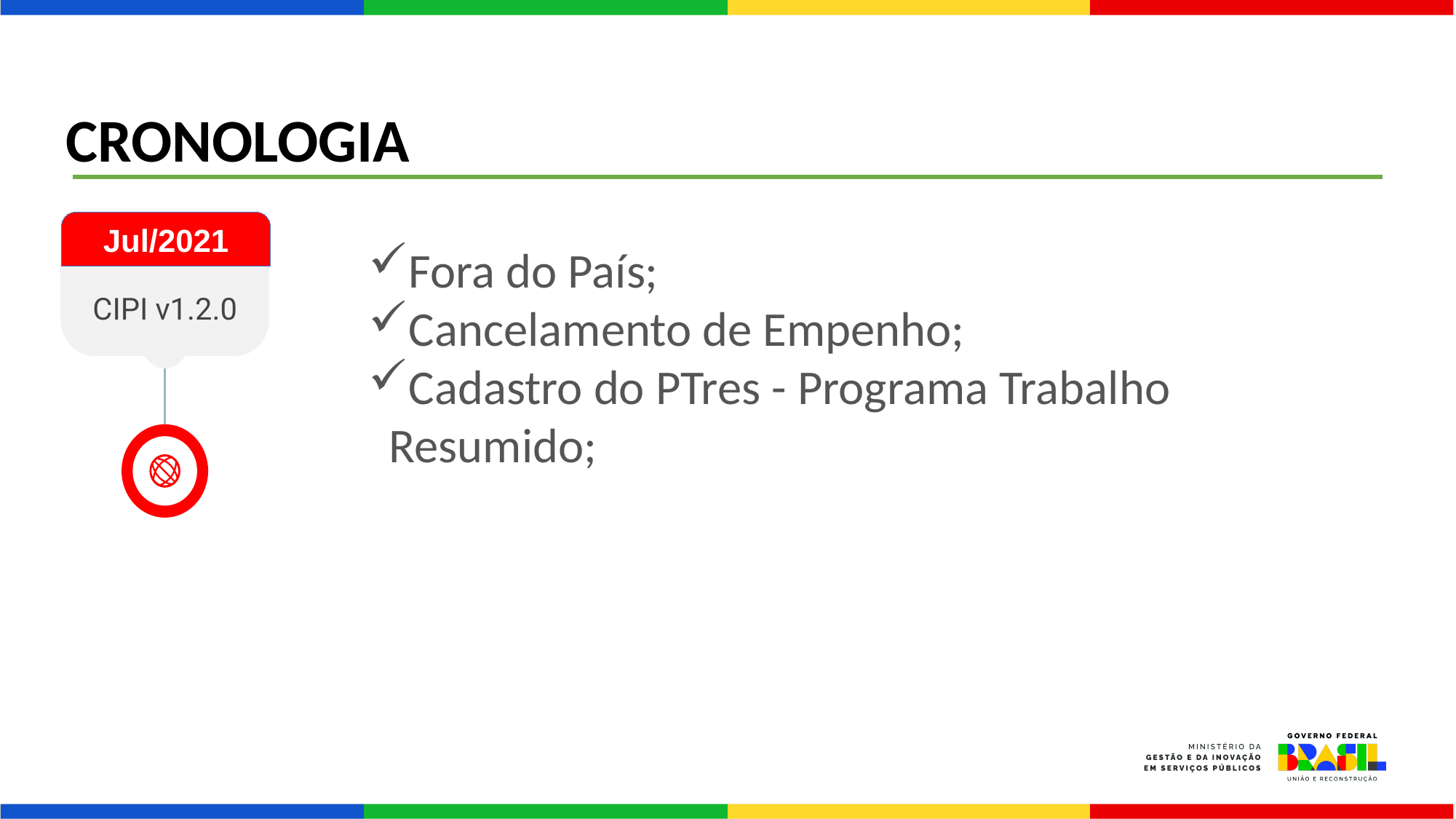

CRONOLOGIA

Jul/2021
Fora do País;
Cancelamento de Empenho;
Cadastro do PTres - Programa Trabalho Resumido;
CIPI v1.2.0